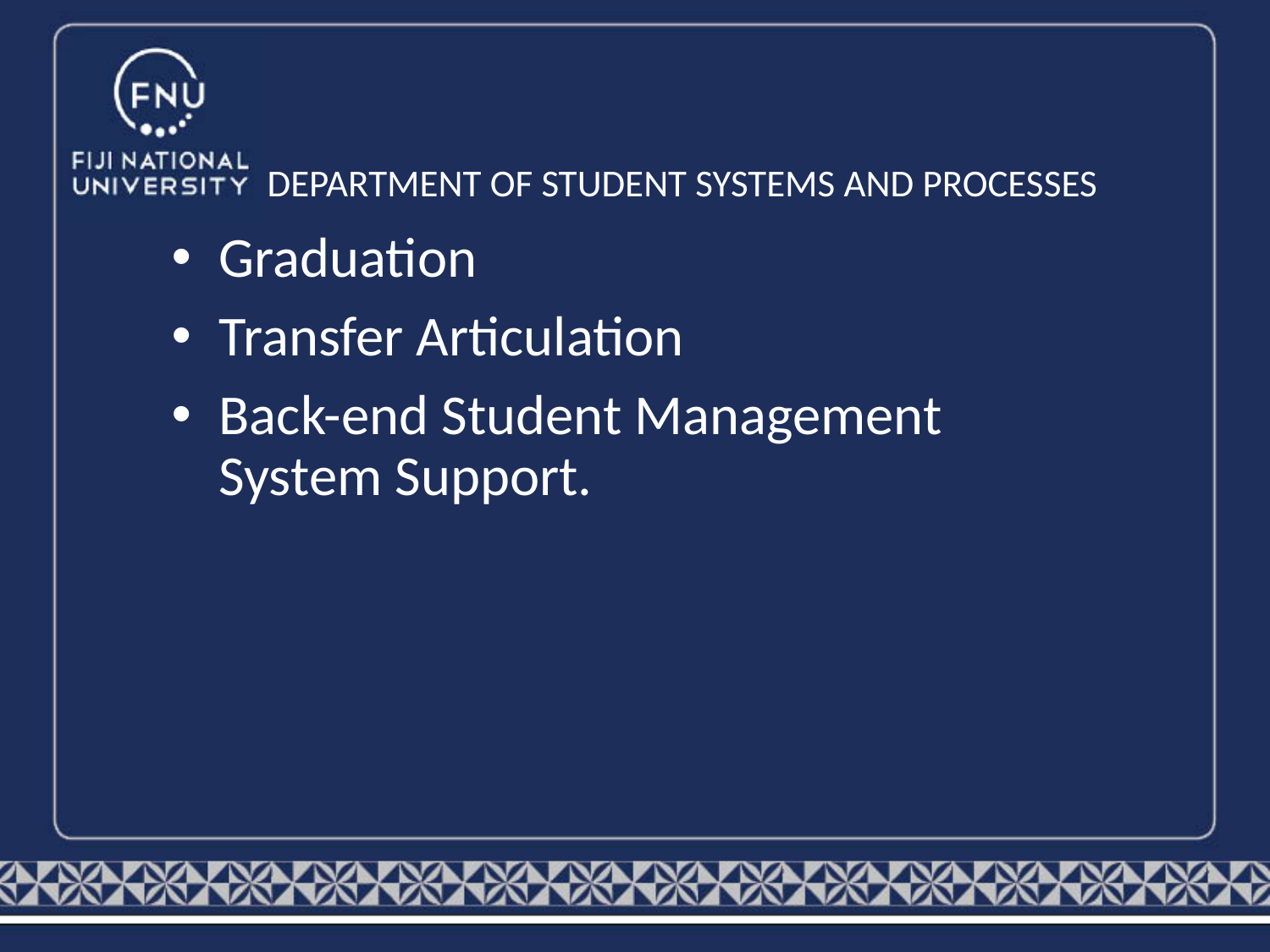

# DEPARTMENT OF STUDENT SYSTEMS AND PROCESSES
Graduation
Transfer Articulation
Back-end Student Management System Support.